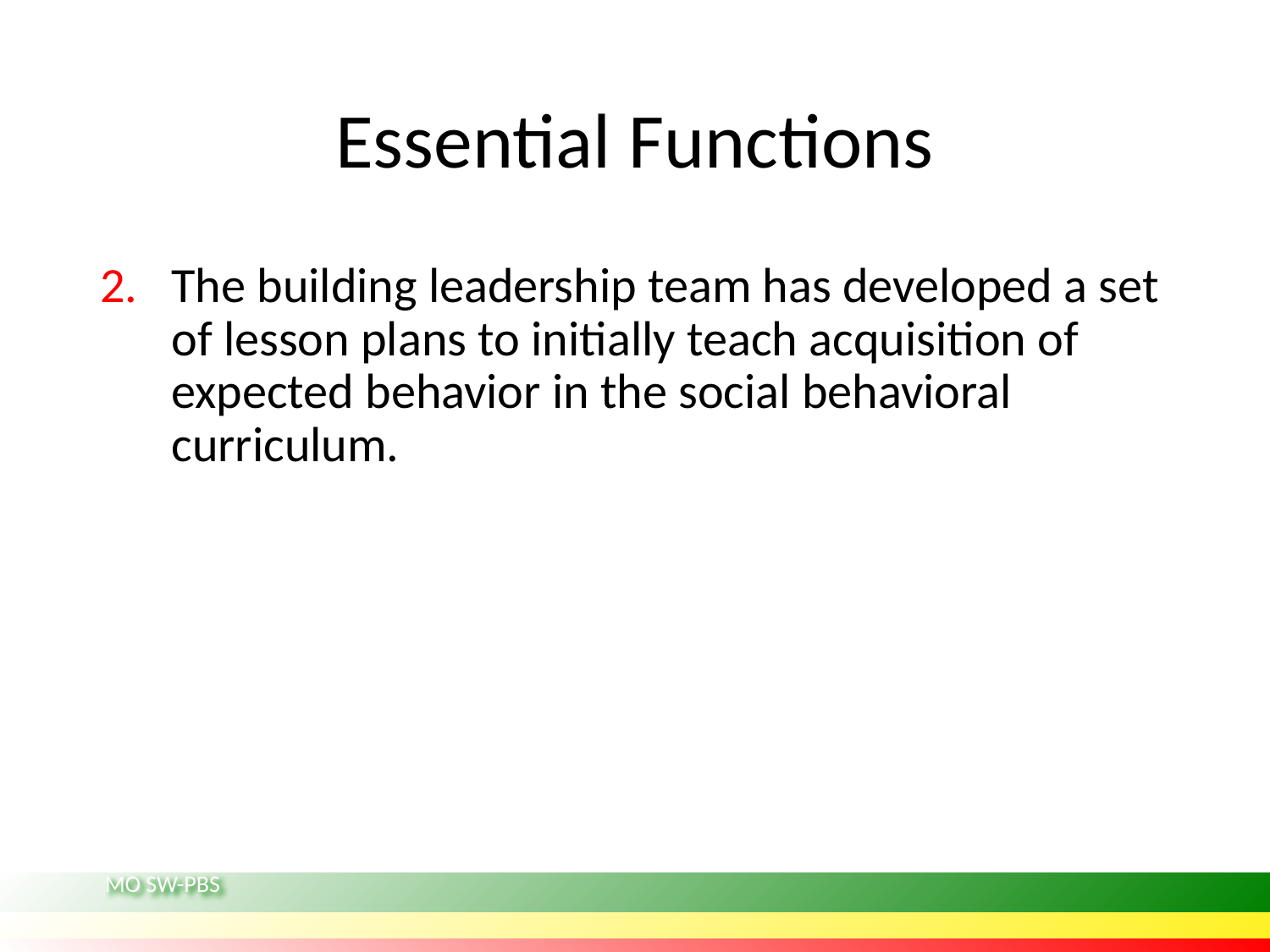

# Essential Functions
The building leadership team has developed a set of lesson plans to initially teach acquisition of expected behavior in the social behavioral curriculum.